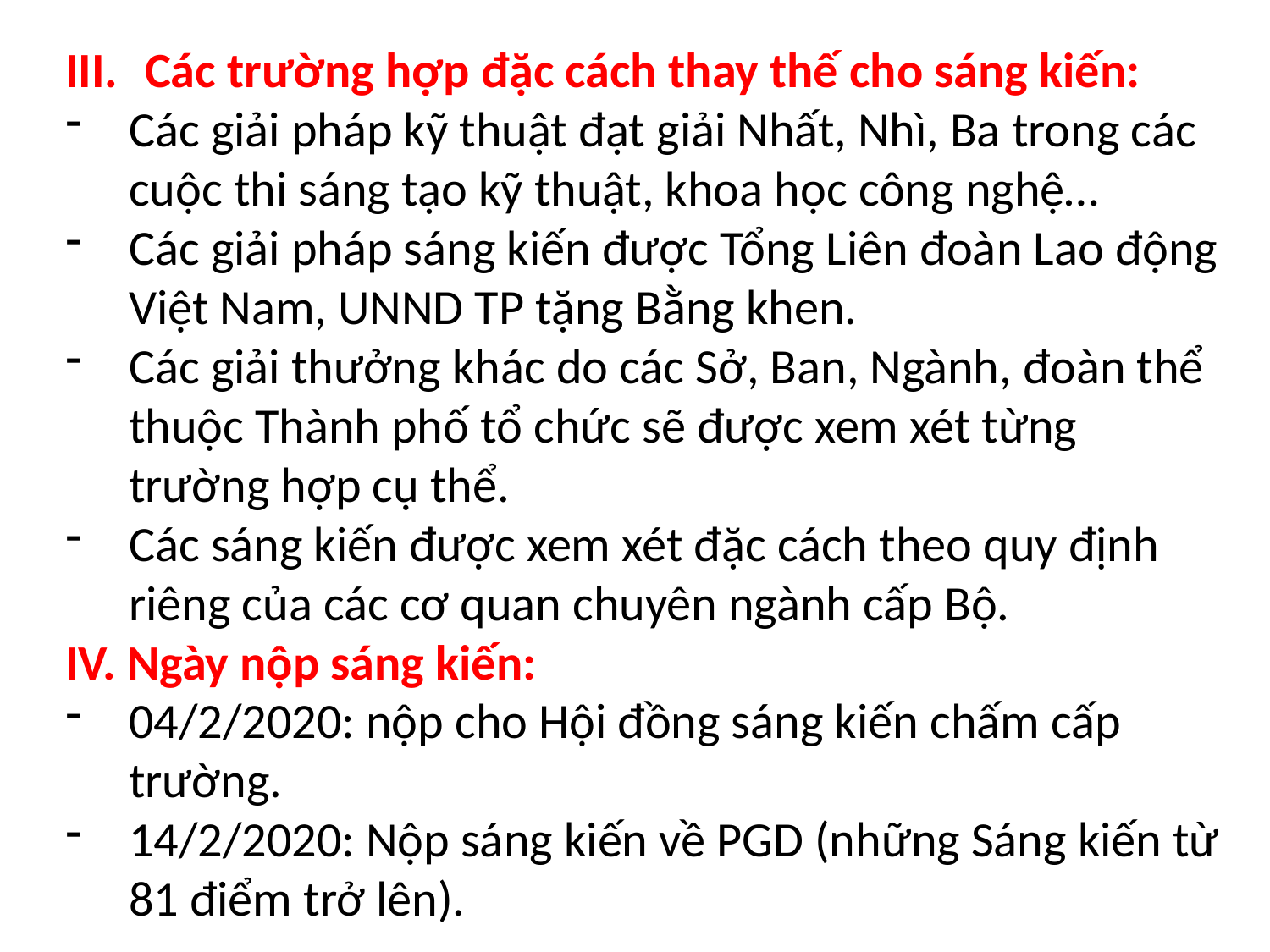

Các trường hợp đặc cách thay thế cho sáng kiến:
Các giải pháp kỹ thuật đạt giải Nhất, Nhì, Ba trong các cuộc thi sáng tạo kỹ thuật, khoa học công nghệ…
Các giải pháp sáng kiến được Tổng Liên đoàn Lao động Việt Nam, UNND TP tặng Bằng khen.
Các giải thưởng khác do các Sở, Ban, Ngành, đoàn thể thuộc Thành phố tổ chức sẽ được xem xét từng trường hợp cụ thể.
Các sáng kiến được xem xét đặc cách theo quy định riêng của các cơ quan chuyên ngành cấp Bộ.
IV. Ngày nộp sáng kiến:
04/2/2020: nộp cho Hội đồng sáng kiến chấm cấp trường.
14/2/2020: Nộp sáng kiến về PGD (những Sáng kiến từ 81 điểm trở lên).